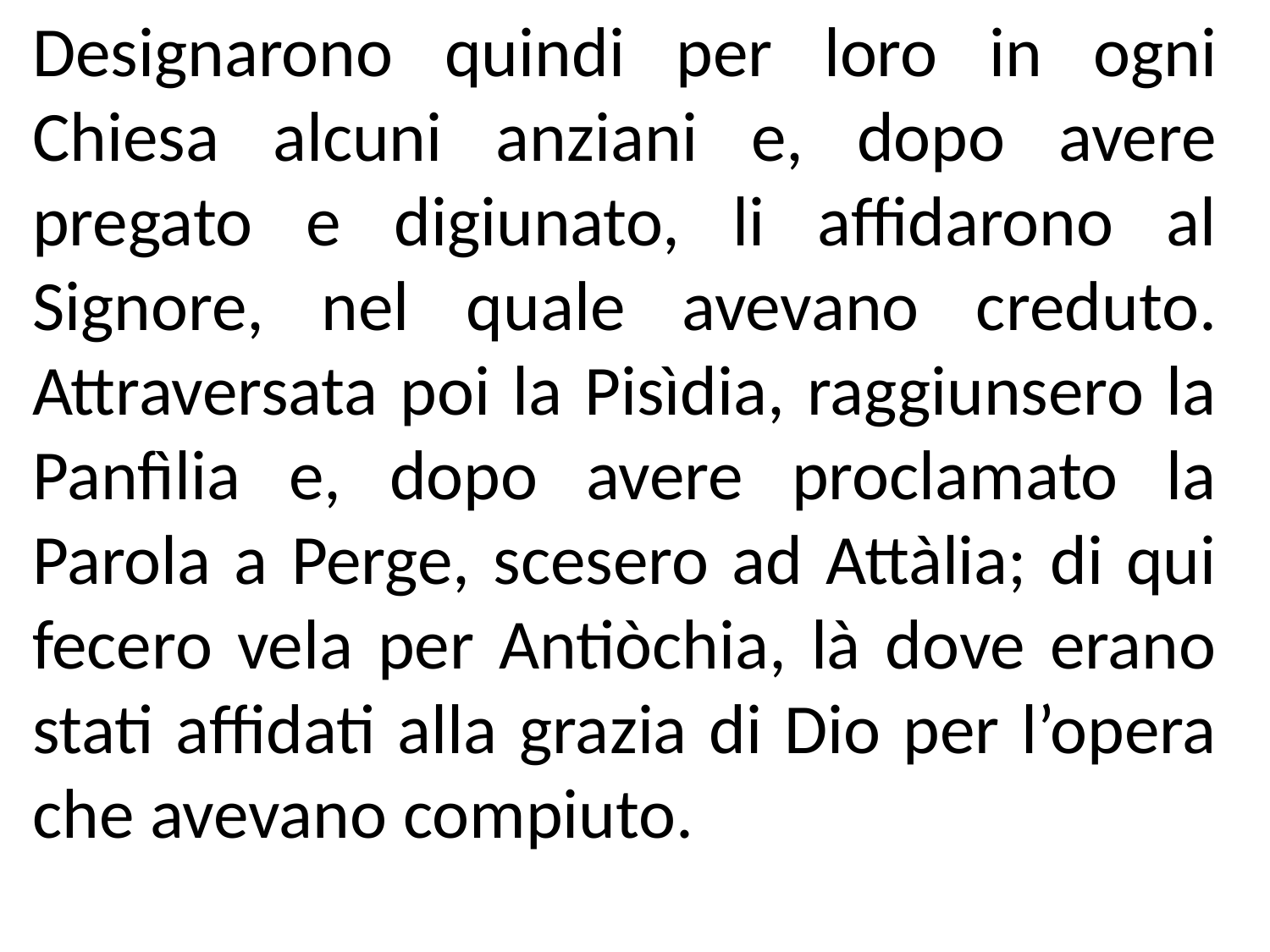

Designarono quindi per loro in ogni Chiesa alcuni anziani e, dopo avere pregato e digiunato, li affidarono al Signore, nel quale avevano creduto. Attraversata poi la Pisìdia, raggiunsero la Panfìlia e, dopo avere proclamato la Parola a Perge, scesero ad Attàlia; di qui fecero vela per Antiòchia, là dove erano stati affidati alla grazia di Dio per l’opera che avevano compiuto.